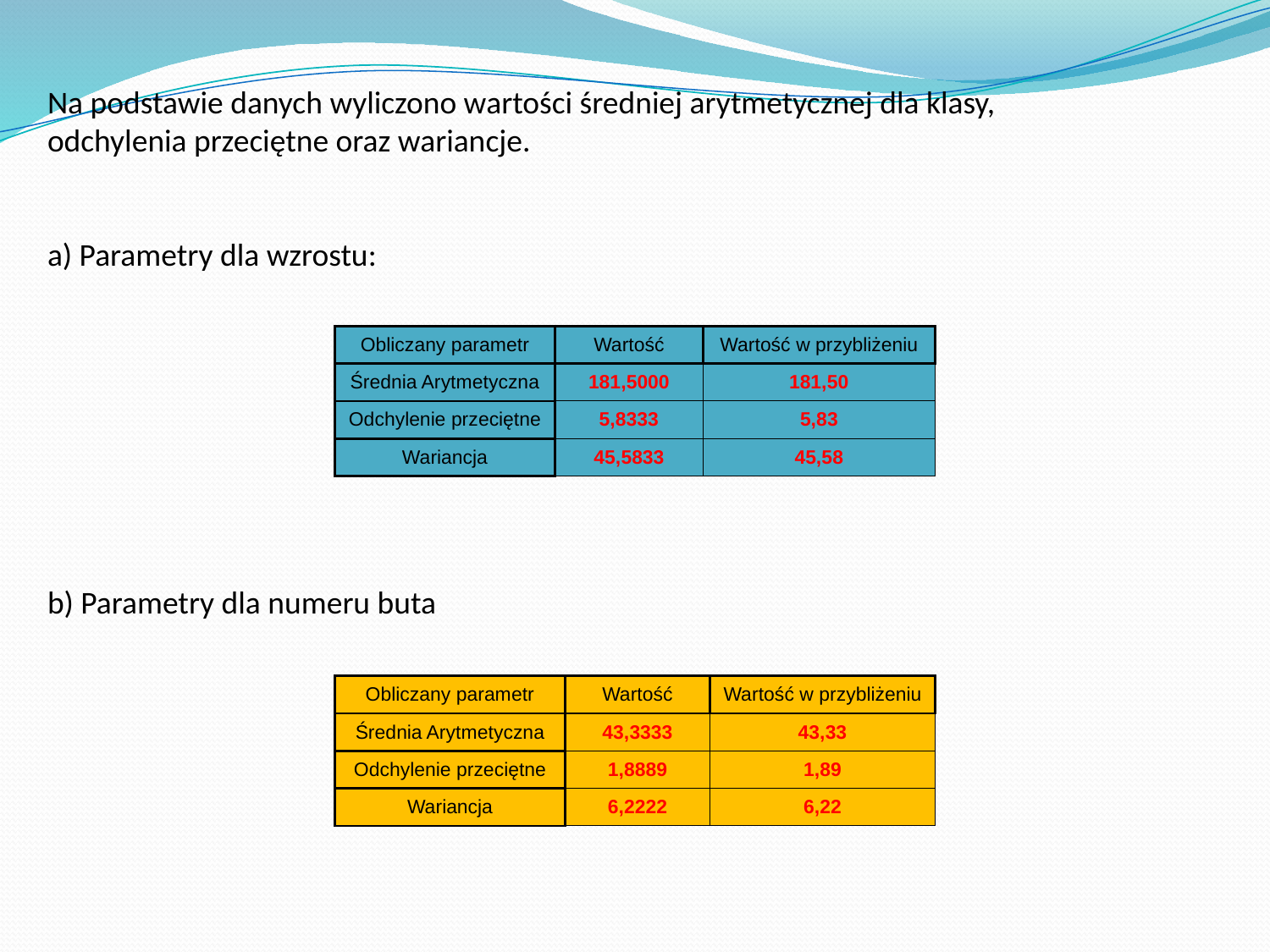

Na podstawie danych wyliczono wartości średniej arytmetycznej dla klasy,
odchylenia przeciętne oraz wariancje.

a) Parametry dla wzrostu:
| Obliczany parametr | Wartość | Wartość w przybliżeniu |
| --- | --- | --- |
| Średnia Arytmetyczna | 181,5000 | 181,50 |
| Odchylenie przeciętne | 5,8333 | 5,83 |
| Wariancja | 45,5833 | 45,58 |
b) Parametry dla numeru buta
| Obliczany parametr | Wartość | Wartość w przybliżeniu |
| --- | --- | --- |
| Średnia Arytmetyczna | 43,3333 | 43,33 |
| Odchylenie przeciętne | 1,8889 | 1,89 |
| Wariancja | 6,2222 | 6,22 |